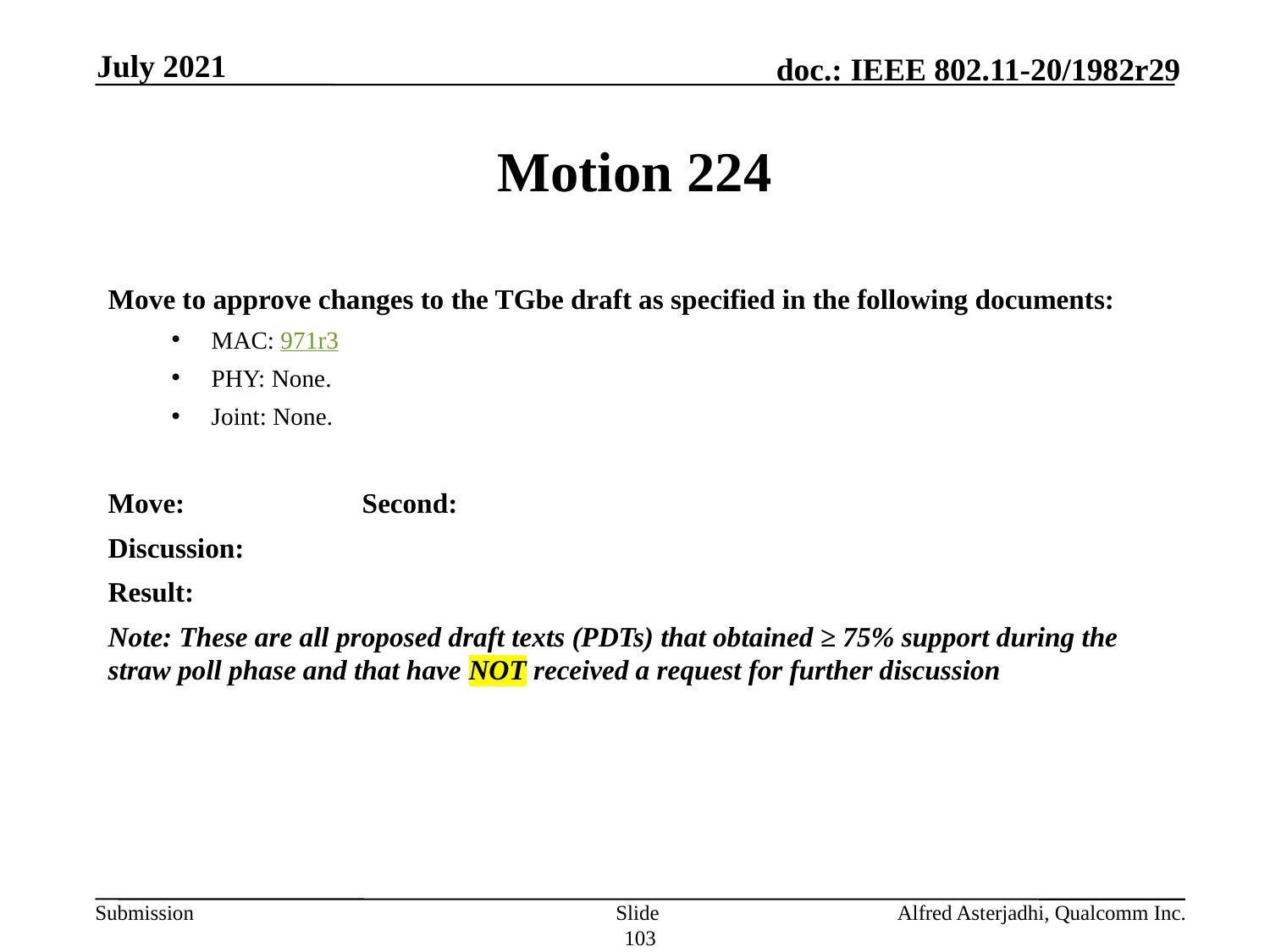

July 2021
# Motion 224
Move to approve changes to the TGbe draft as specified in the following documents:
MAC: 971r3
PHY: None.
Joint: None.

Move: 		Second:
Discussion:
Result:
Note: These are all proposed draft texts (PDTs) that obtained ≥ 75% support during the straw poll phase and that have NOT received a request for further discussion
Slide 103
Alfred Asterjadhi, Qualcomm Inc.